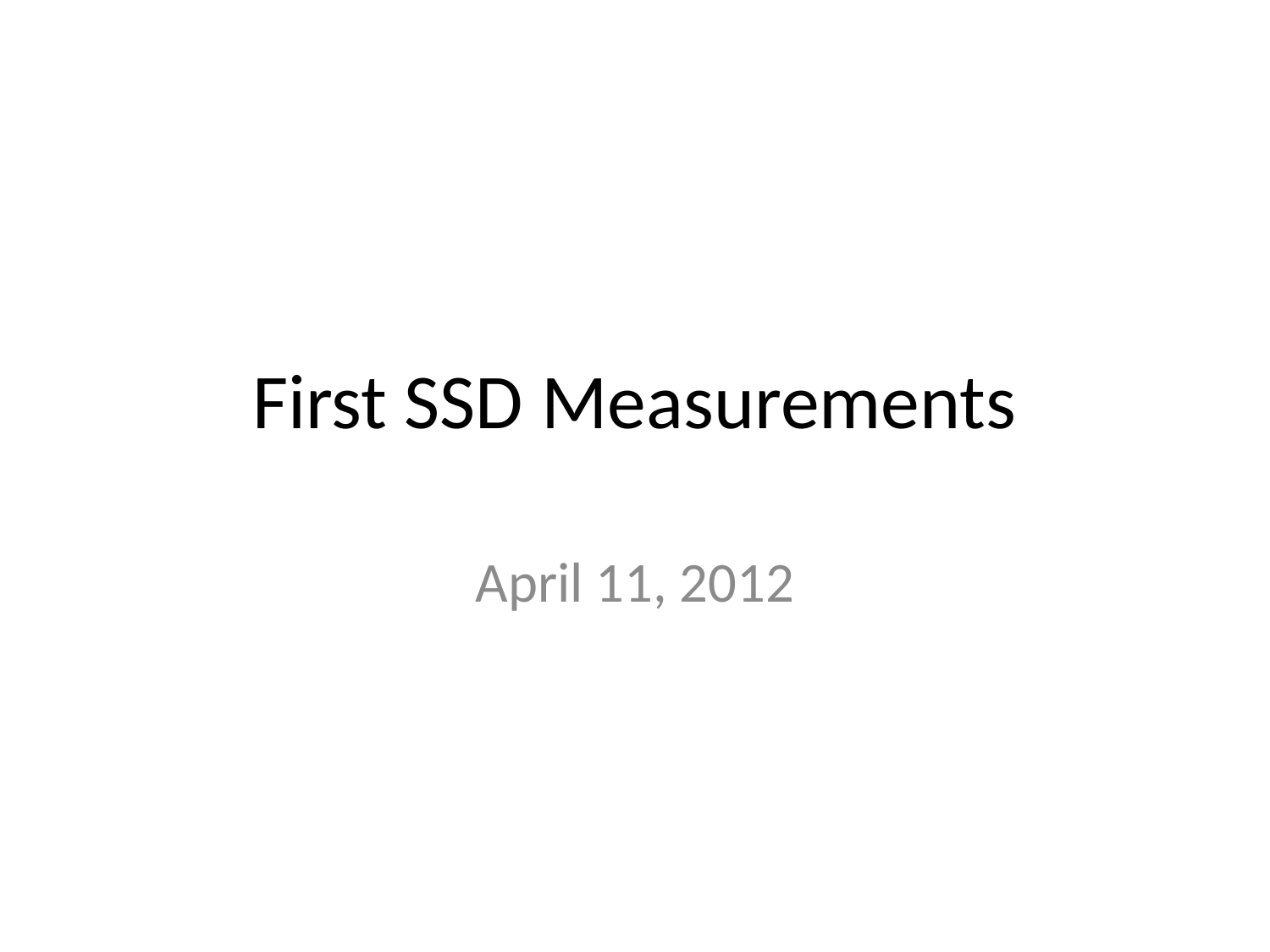

# First SSD Measurements
April 11, 2012